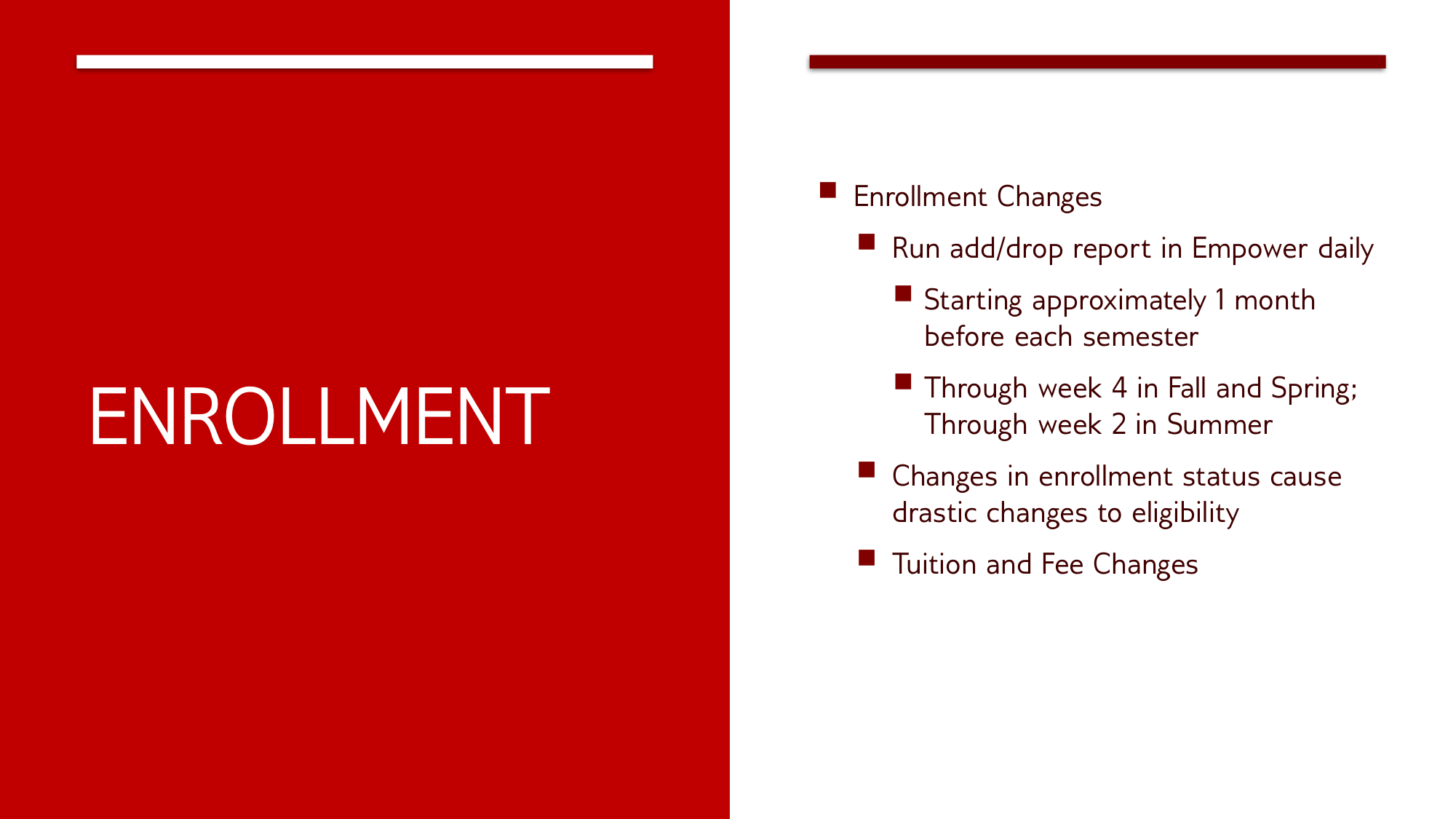

# Enrollment
Enrollment Changes
Run add/drop report in Empower daily
Starting approximately 1 month before each semester
Through week 4 in Fall and Spring;  Through week 2 in Summer
Changes in enrollment status cause drastic changes to eligibility
Tuition and Fee Changes